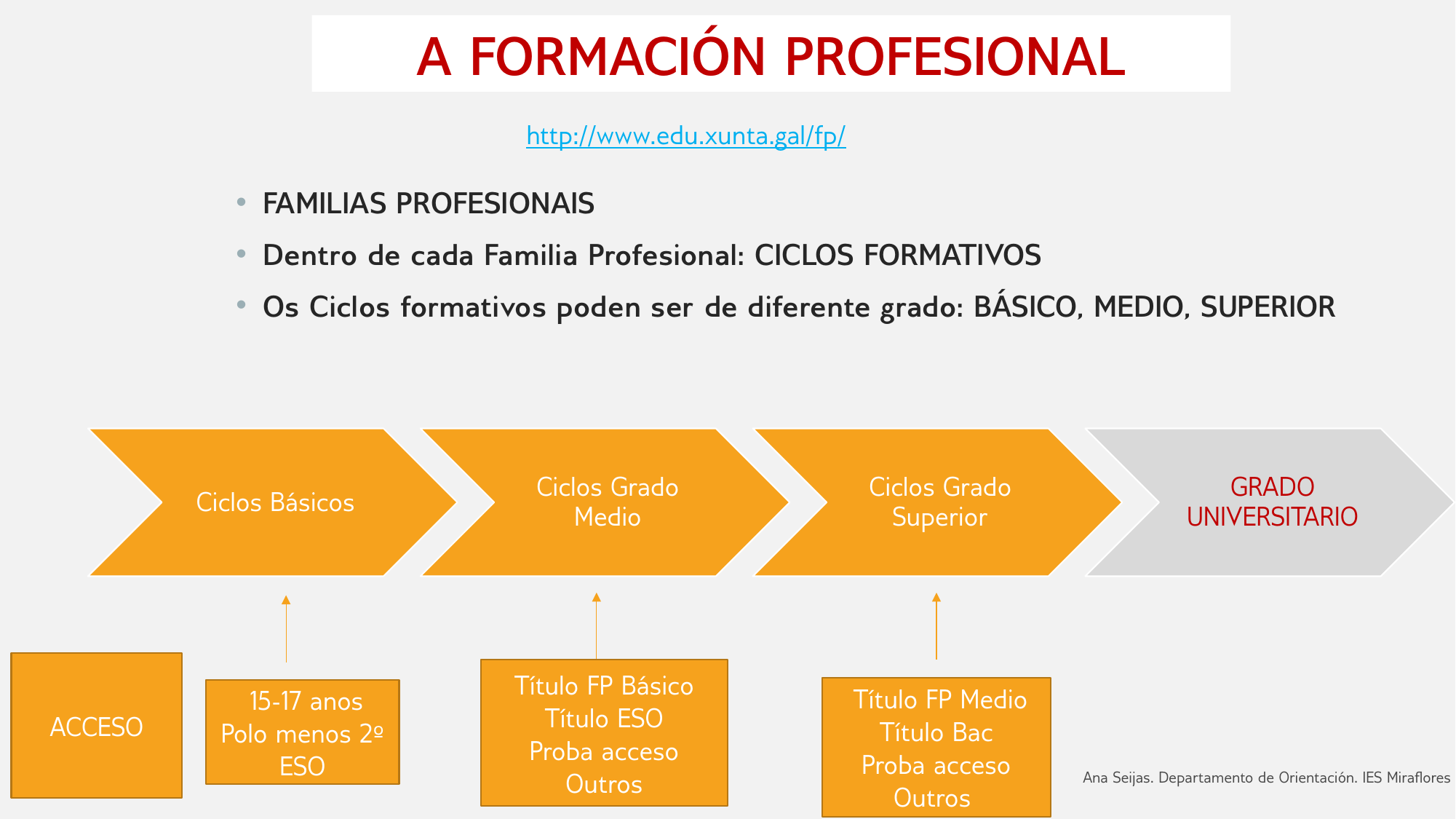

A FORMACIÓN PROFESIONAL
http://www.edu.xunta.gal/fp/
FAMILIAS PROFESIONAIS
Dentro de cada Familia Profesional: CICLOS FORMATIVOS
Os Ciclos formativos poden ser de diferente grado: BÁSICO, MEDIO, SUPERIOR

Ciclos Básicos
Ciclos Grado Medio
Ciclos Grado Superior
GRADO UNIVERSITARIO
ACCESO

Título FP Básico
Título ESO
Proba acceso
Outros

 Título FP Medio
Título Bac
Proba acceso
Outros
 15-17 anos
Polo menos 2º ESO
Ana Seijas. Departamento de Orientación. IES Miraflores